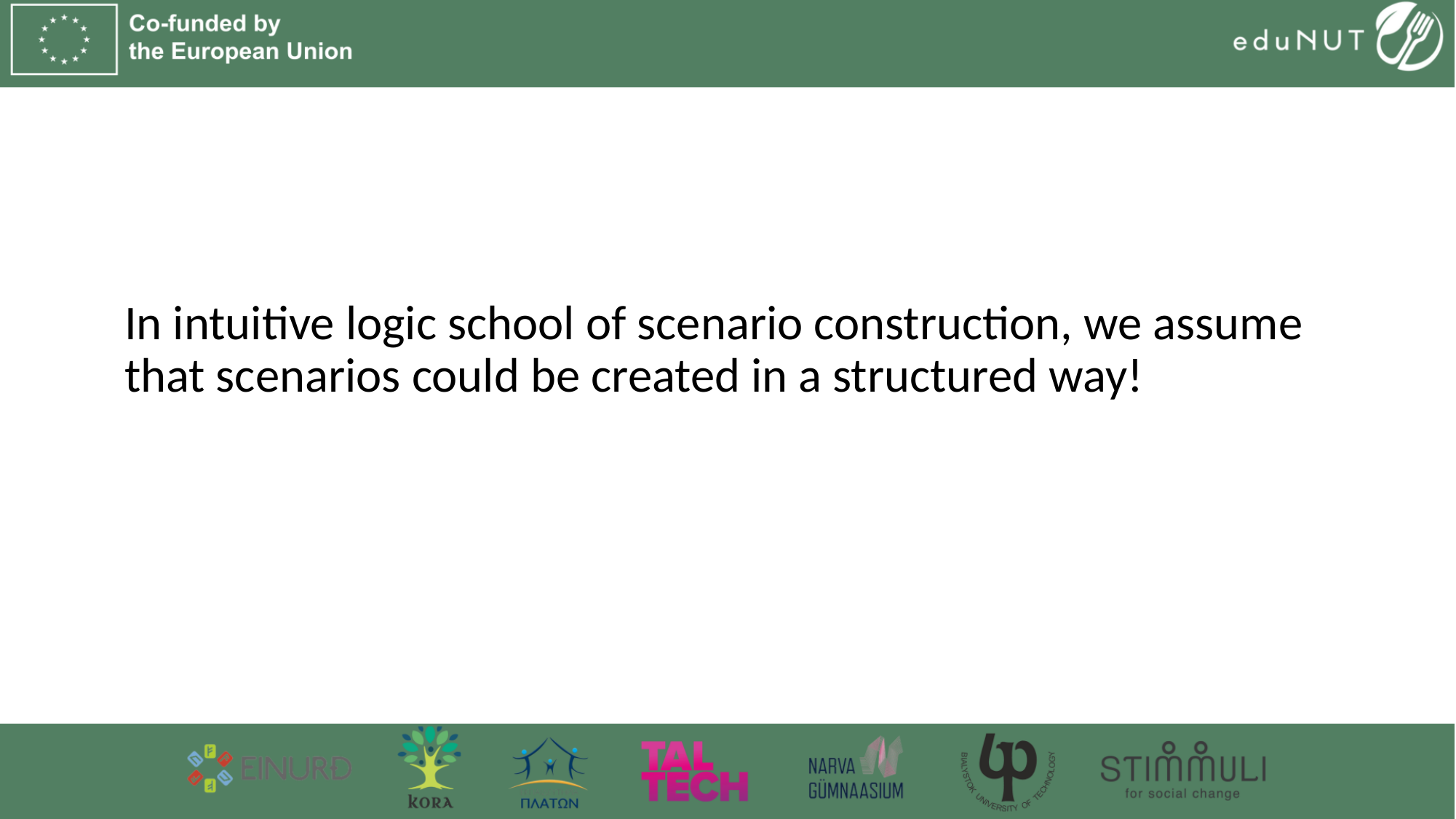

In intuitive logic school of scenario construction, we assume that scenarios could be created in a structured way!